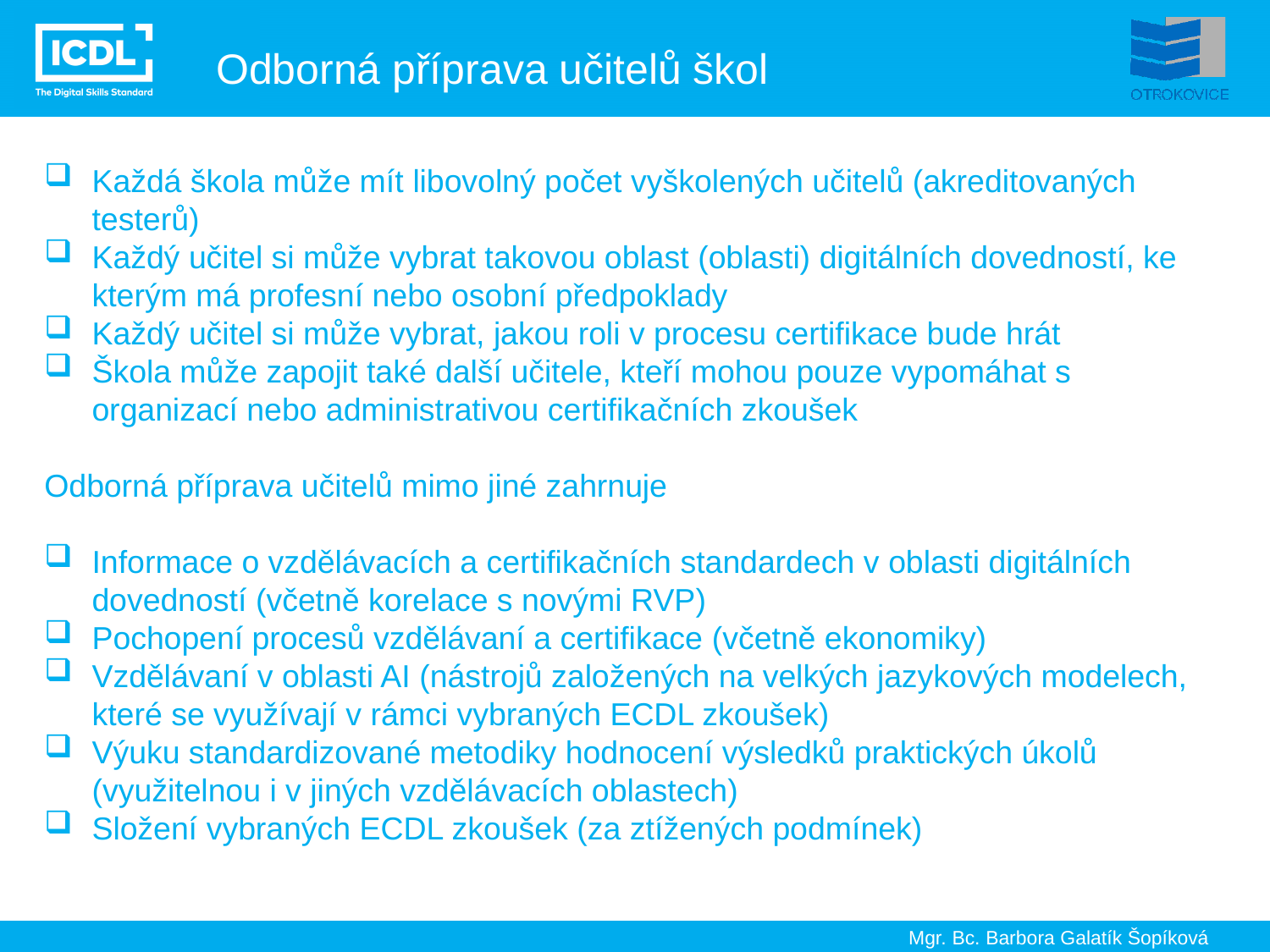

Odborná příprava učitelů škol
Každá škola může mít libovolný počet vyškolených učitelů (akreditovaných testerů)
Každý učitel si může vybrat takovou oblast (oblasti) digitálních dovedností, ke kterým má profesní nebo osobní předpoklady
Každý učitel si může vybrat, jakou roli v procesu certifikace bude hrát
Škola může zapojit také další učitele, kteří mohou pouze vypomáhat s organizací nebo administrativou certifikačních zkoušek

Odborná příprava učitelů mimo jiné zahrnuje

Informace o vzdělávacích a certifikačních standardech v oblasti digitálních dovedností (včetně korelace s novými RVP)
Pochopení procesů vzdělávaní a certifikace (včetně ekonomiky)
Vzdělávaní v oblasti AI (nástrojů založených na velkých jazykových modelech, které se využívají v rámci vybraných ECDL zkoušek)
Výuku standardizované metodiky hodnocení výsledků praktických úkolů (využitelnou i v jiných vzdělávacích oblastech)
Složení vybraných ECDL zkoušek (za ztížených podmínek)